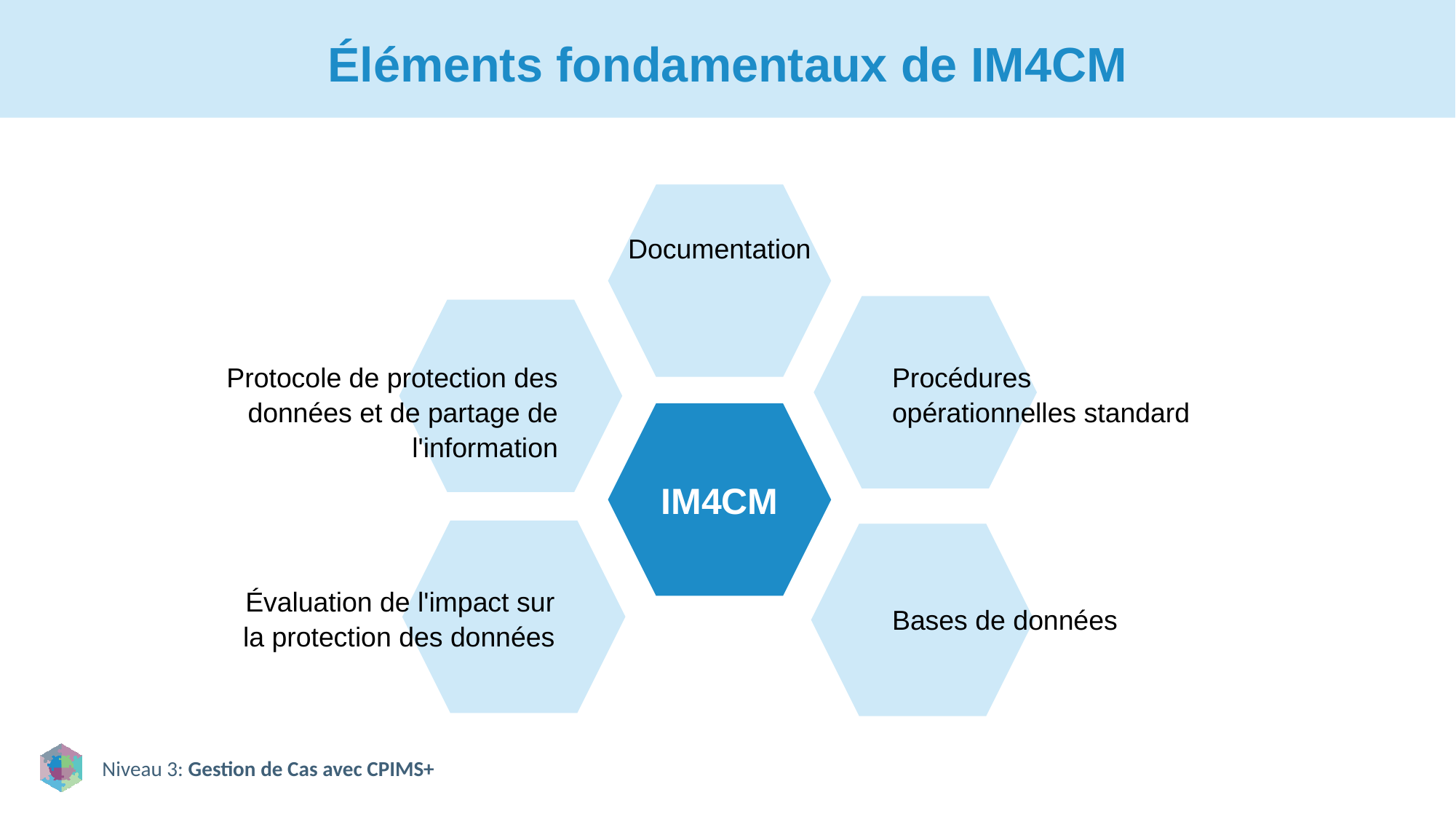

# Éléments fondamentaux de IM4CM

IM4CM

Documentation
Protocole de protection des données et de partage de l'information
Procédures opérationnelles standard
Évaluation de l'impact sur la protection des données
Bases de données